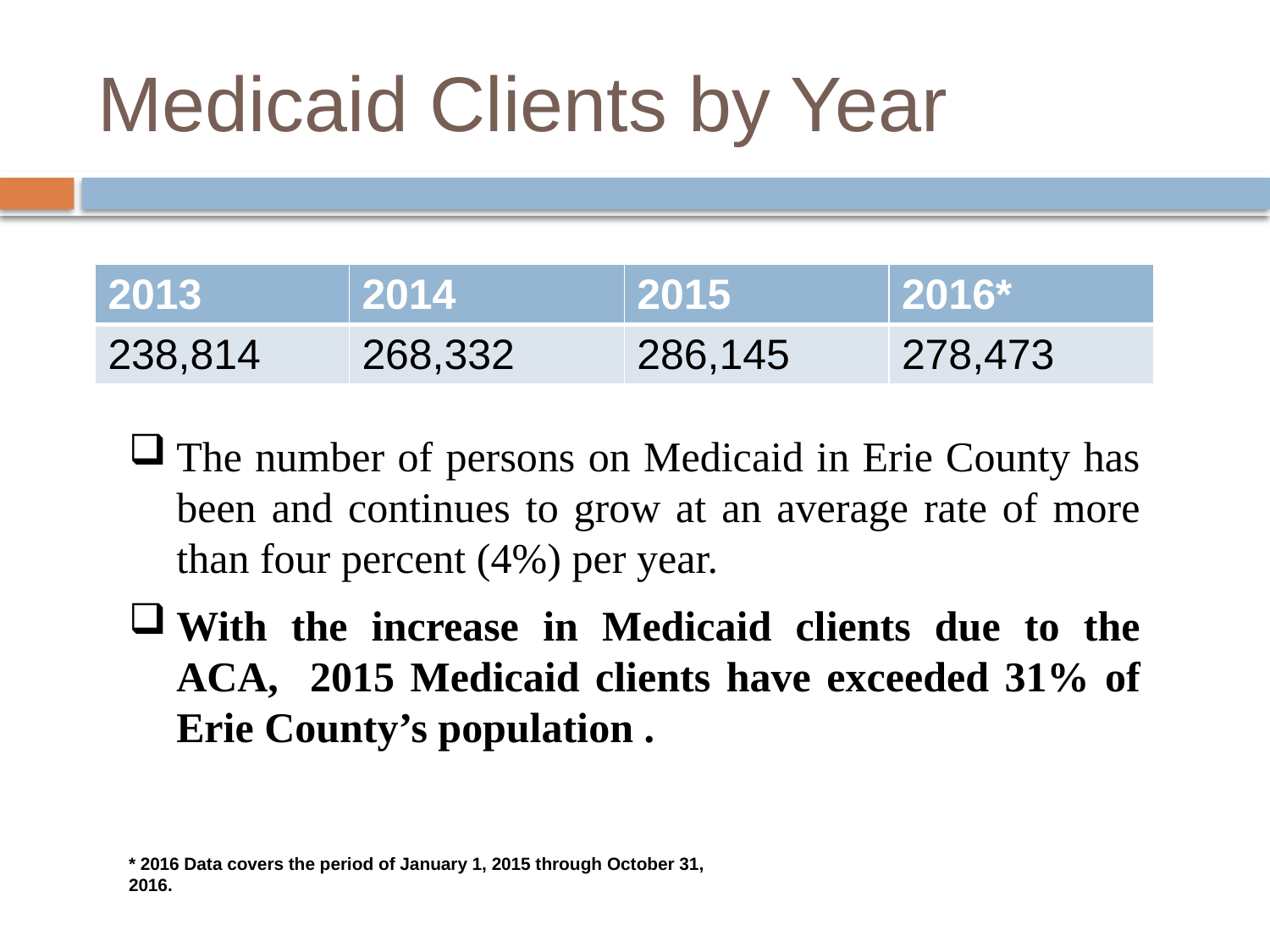

# Medicaid Clients by Year
| 2013 | 2014 | 2015 | 2016\* |
| --- | --- | --- | --- |
| 238,814 | 268,332 | 286,145 | 278,473 |
The number of persons on Medicaid in Erie County has been and continues to grow at an average rate of more than four percent (4%) per year.

With the increase in Medicaid clients due to the ACA,  2015 Medicaid clients have exceeded 31% of Erie County’s population .
* 2016 Data covers the period of January 1, 2015 through October 31, 2016.